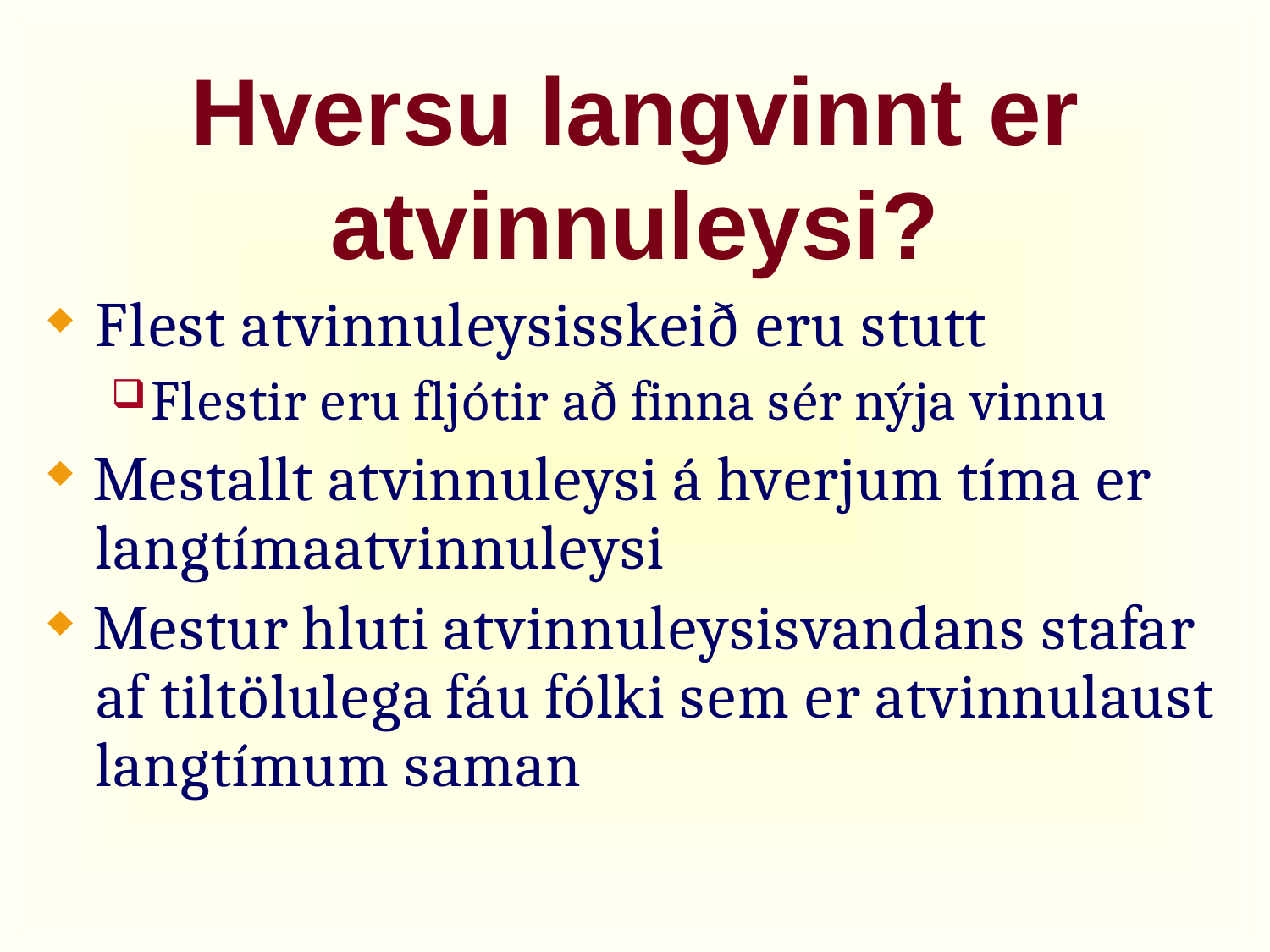

# Hversu langvinnt er atvinnuleysi?
Flest atvinnuleysisskeið eru stutt
Flestir eru fljótir að finna sér nýja vinnu
Mestallt atvinnuleysi á hverjum tíma er langtímaatvinnuleysi
Mestur hluti atvinnuleysisvandans stafar af tiltölulega fáu fólki sem er atvinnulaust langtímum saman